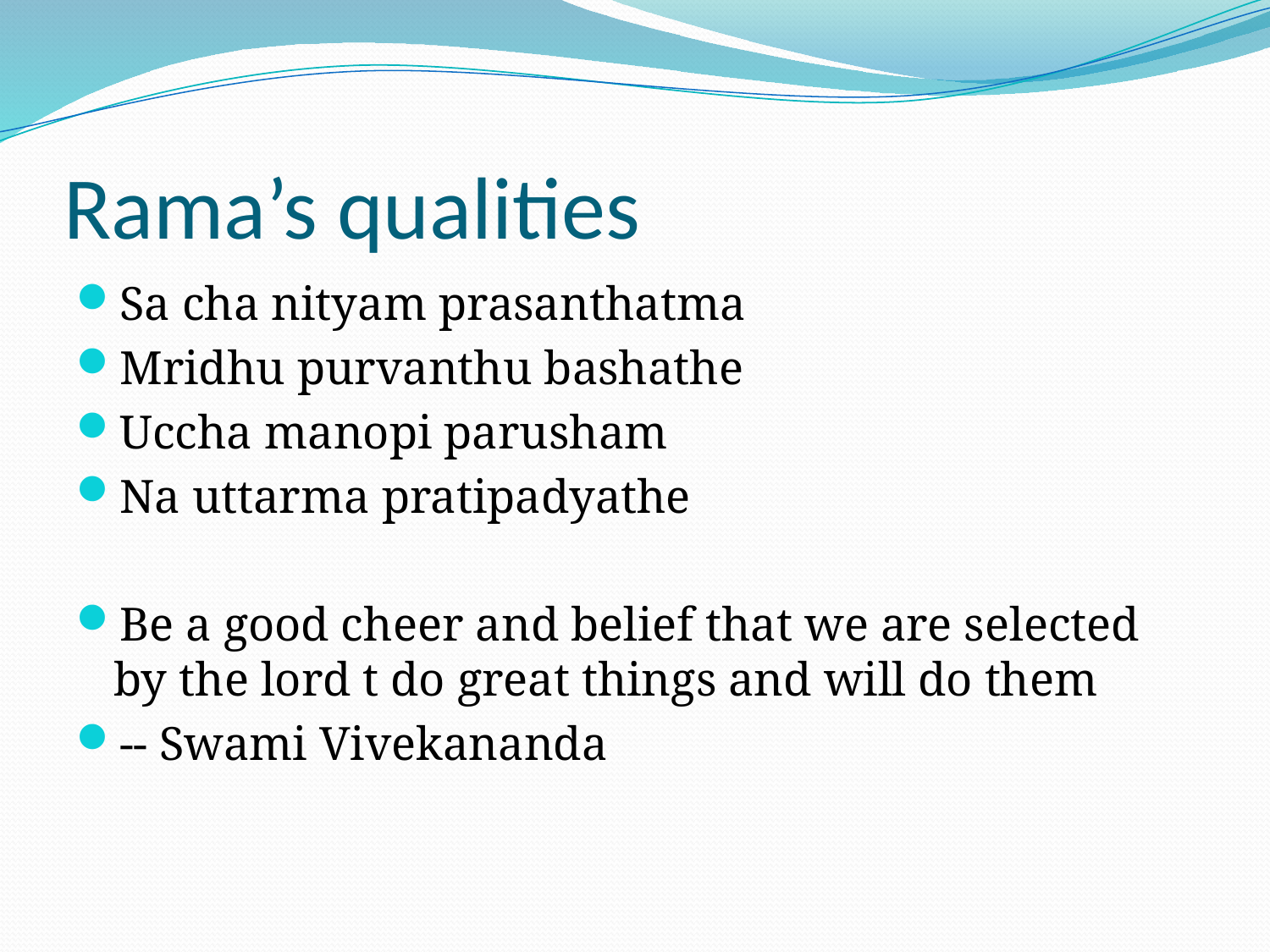

# Rama’s qualities
Sa cha nityam prasanthatma
Mridhu purvanthu bashathe
Uccha manopi parusham
Na uttarma pratipadyathe

Be a good cheer and belief that we are selected by the lord t do great things and will do them
-- Swami Vivekananda